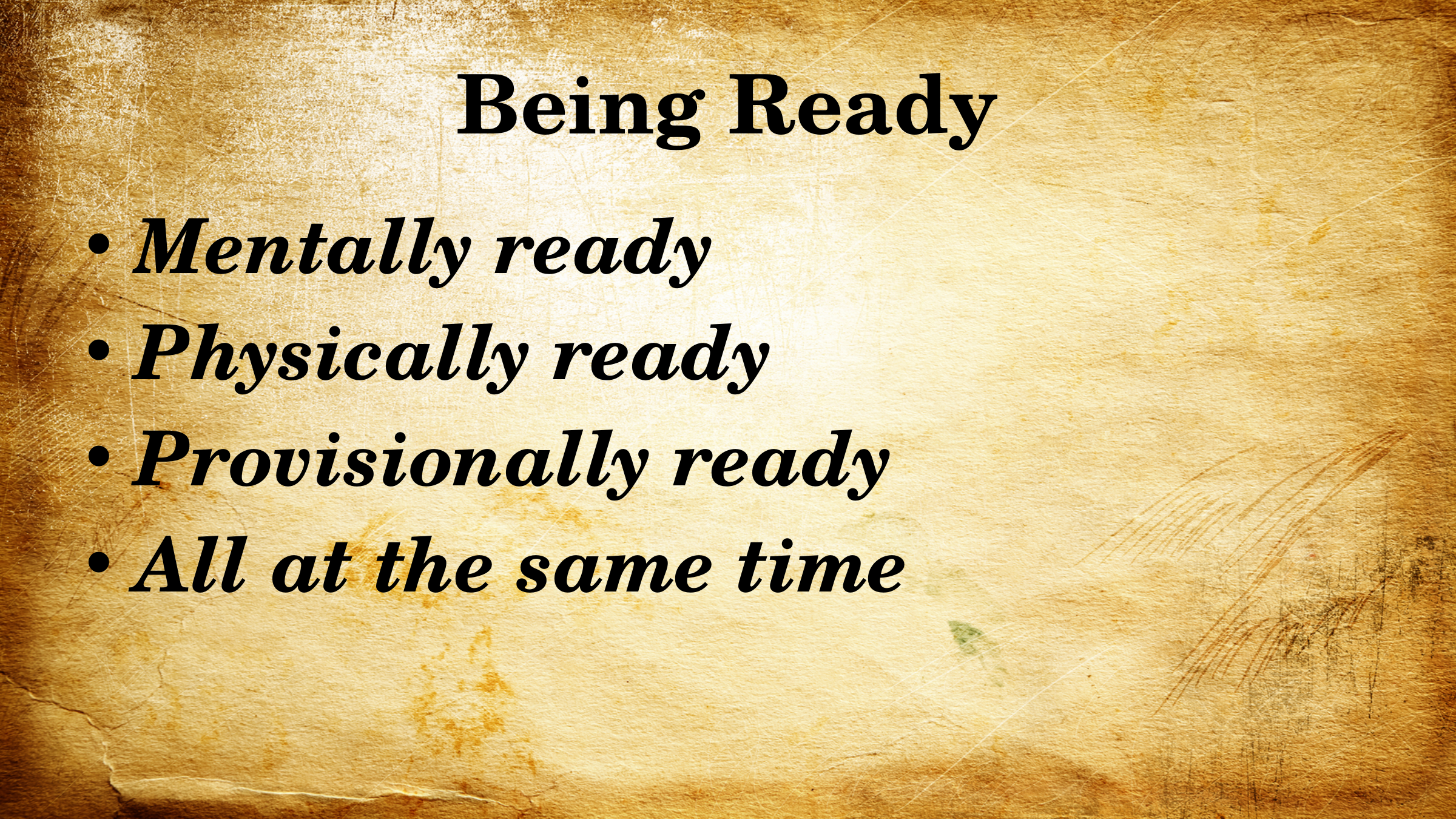

# Being Ready
Mentally ready
Physically ready
Provisionally ready
All at the same time